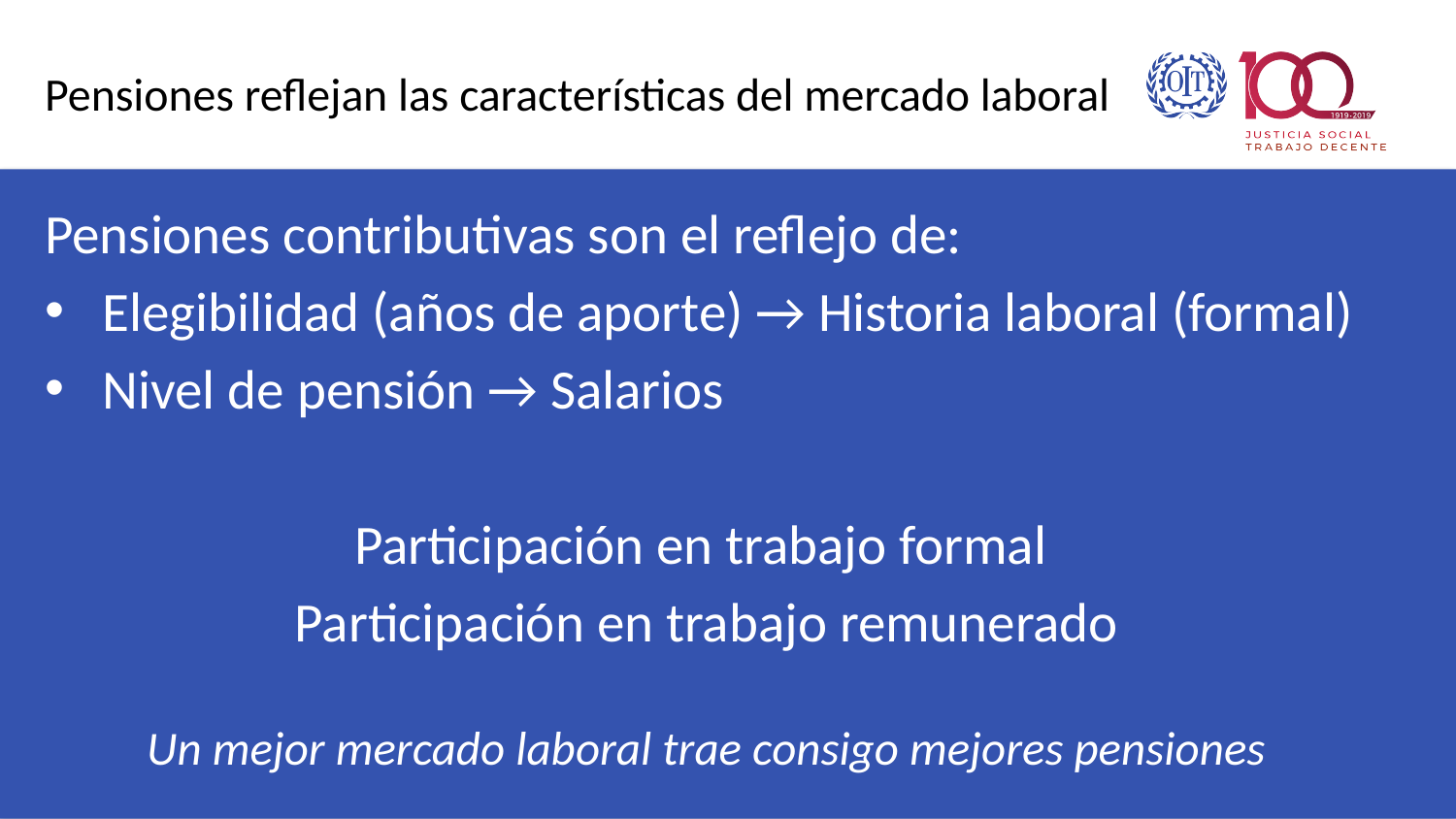

# Pensiones reflejan las características del mercado laboral
Pensiones contributivas son el reflejo de:
Elegibilidad (años de aporte) → Historia laboral (formal)
Nivel de pensión → Salarios

Participación en trabajo formal
Participación en trabajo remunerado

Un mejor mercado laboral trae consigo mejores pensiones